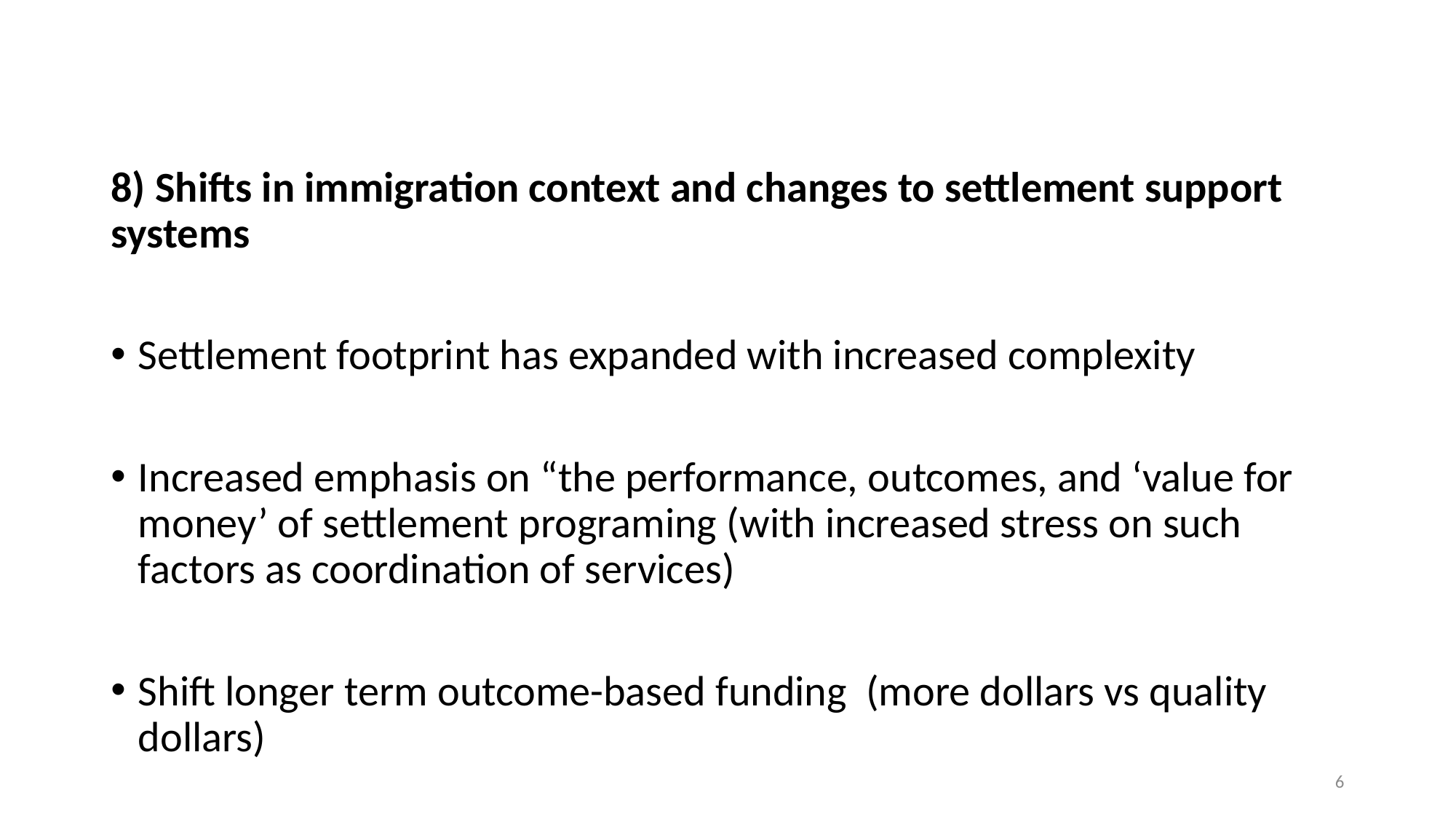

#

8) Shifts in immigration context and changes to settlement support systems

Settlement footprint has expanded with increased complexity

Increased emphasis on “the performance, outcomes, and ‘value for money’ of settlement programing (with increased stress on such factors as coordination of services)

Shift longer term outcome-based funding  (more dollars vs quality dollars)
6